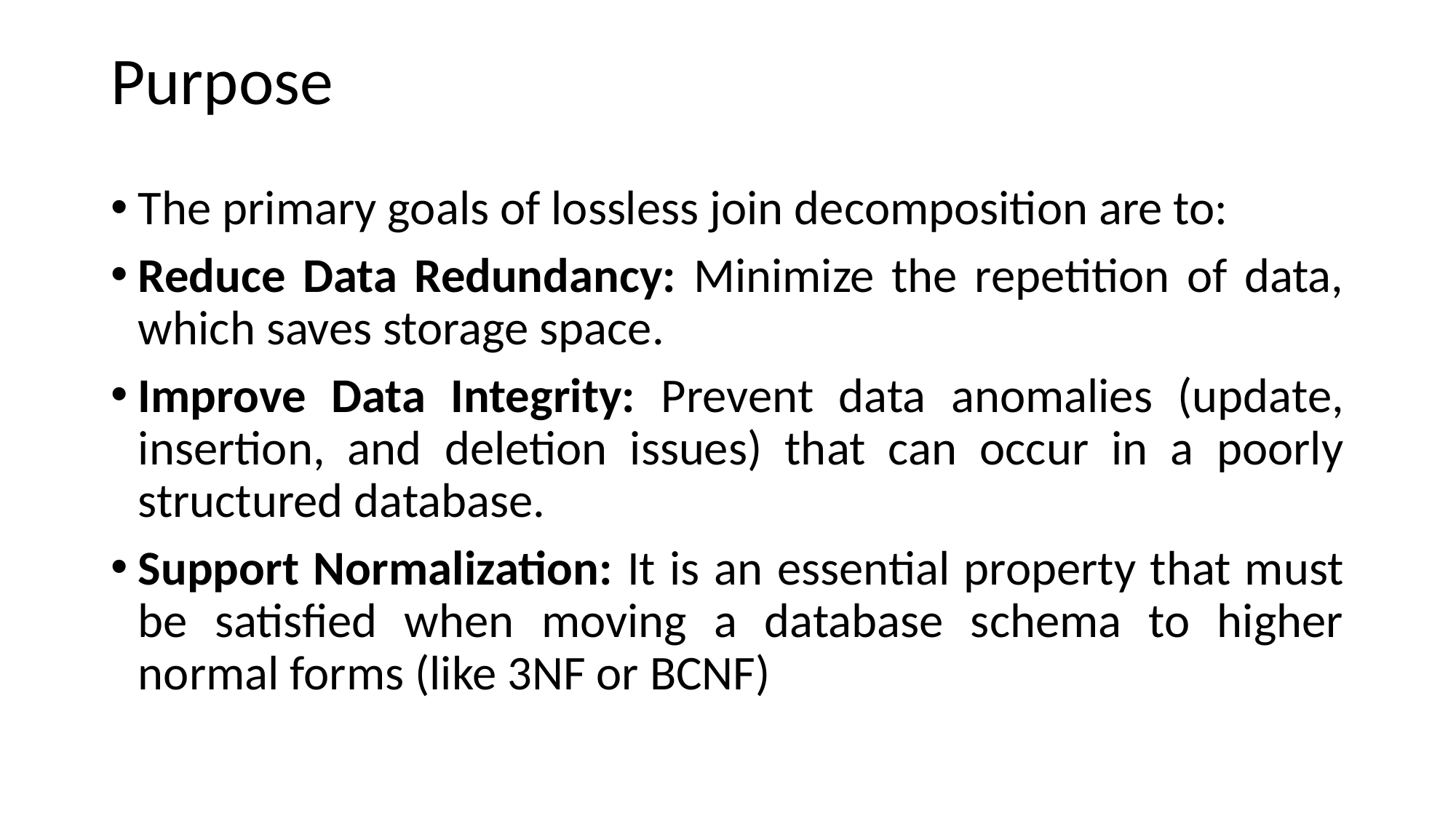

# Purpose
The primary goals of lossless join decomposition are to:
Reduce Data Redundancy: Minimize the repetition of data, which saves storage space.
Improve Data Integrity: Prevent data anomalies (update, insertion, and deletion issues) that can occur in a poorly structured database.
Support Normalization: It is an essential property that must be satisfied when moving a database schema to higher normal forms (like 3NF or BCNF)